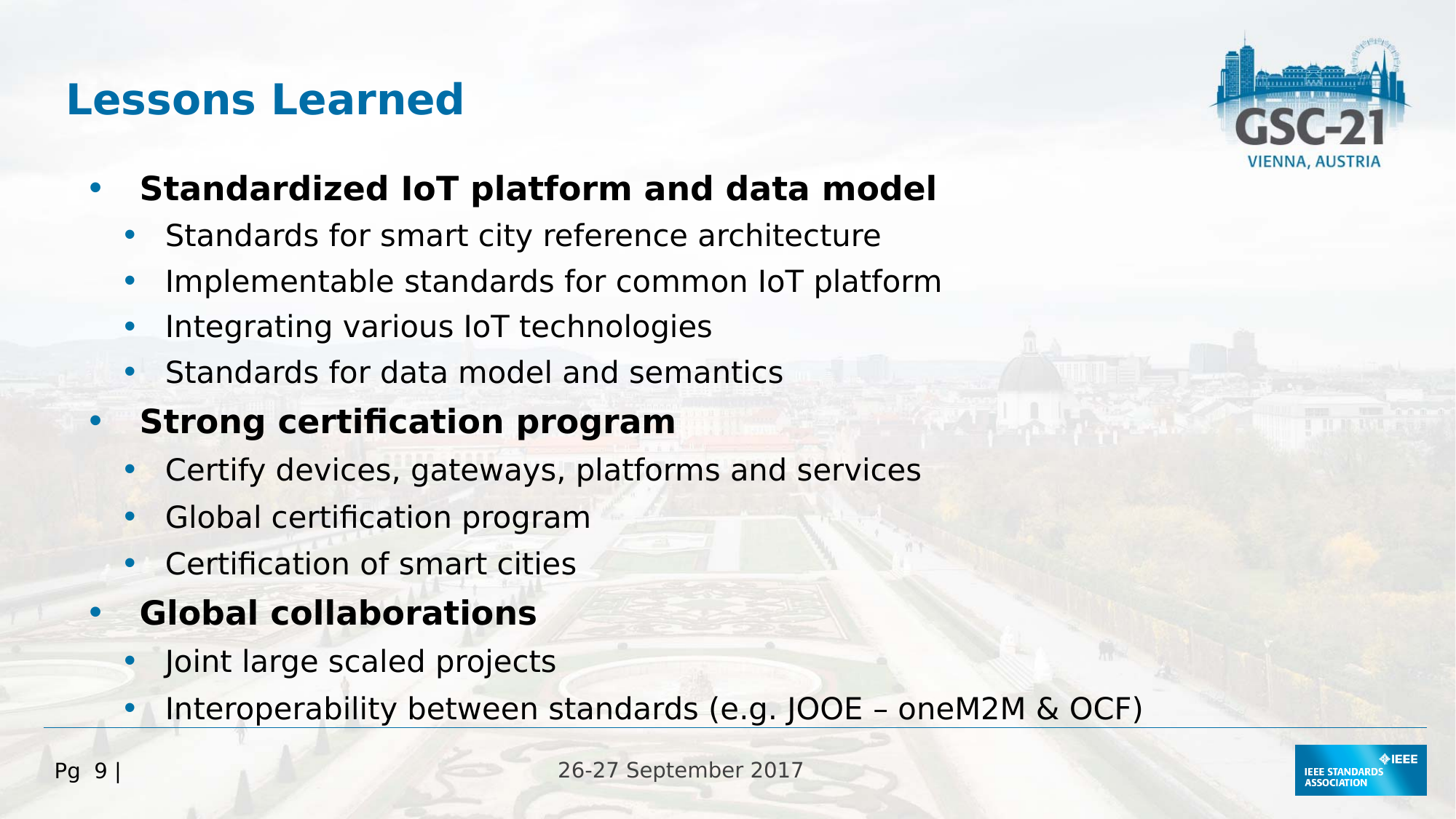

Lessons Learned
 Standardized IoT platform and data model
Standards for smart city reference architecture
Implementable standards for common IoT platform
Integrating various IoT technologies
Standards for data model and semantics
 Strong certification program
Certify devices, gateways, platforms and services
Global certification program
Certification of smart cities
 Global collaborations
Joint large scaled projects
Interoperability between standards (e.g. JOOE – oneM2M & OCF)

Pg  9 |